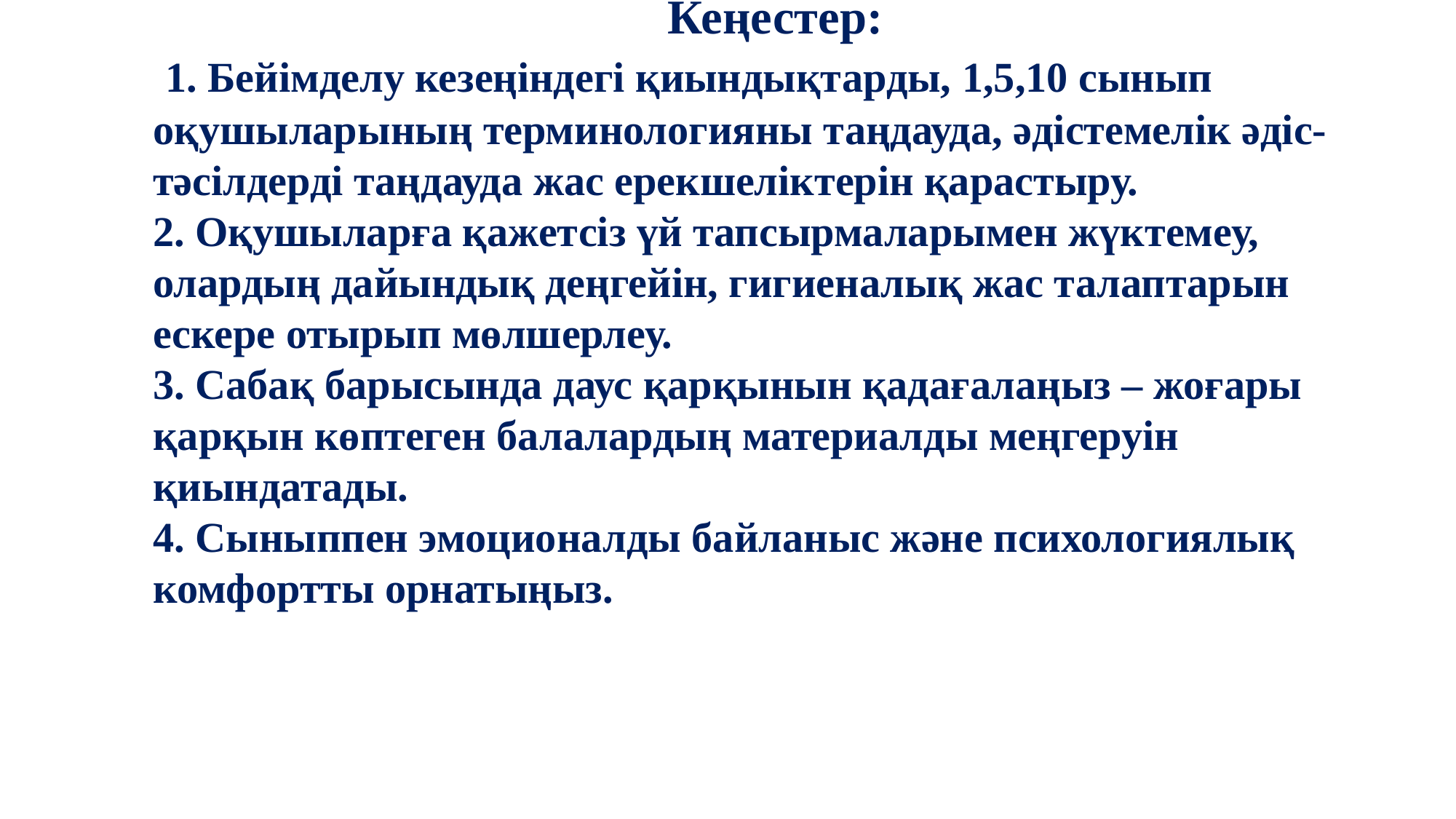

Кеңестер:
 1. Бейімделу кезеңіндегі қиындықтарды, 1,5,10 сынып  оқушыларының терминологияны таңдауда, әдістемелік әдіс-тәсілдерді таңдауда жас ерекшеліктерін қарастыру.
2. Оқушыларға қажетсіз үй тапсырмаларымен жүктемеу, олардың дайындық деңгейін, гигиеналық жас талаптарын ескере отырып мөлшерлеу.
3. Сабақ барысында даус қарқынын қадағалаңыз – жоғары қарқын көптеген балалардың материалды меңгеруін қиындатады.
4. Сыныппен эмоционалды байланыс және психологиялық комфортты орнатыңыз.